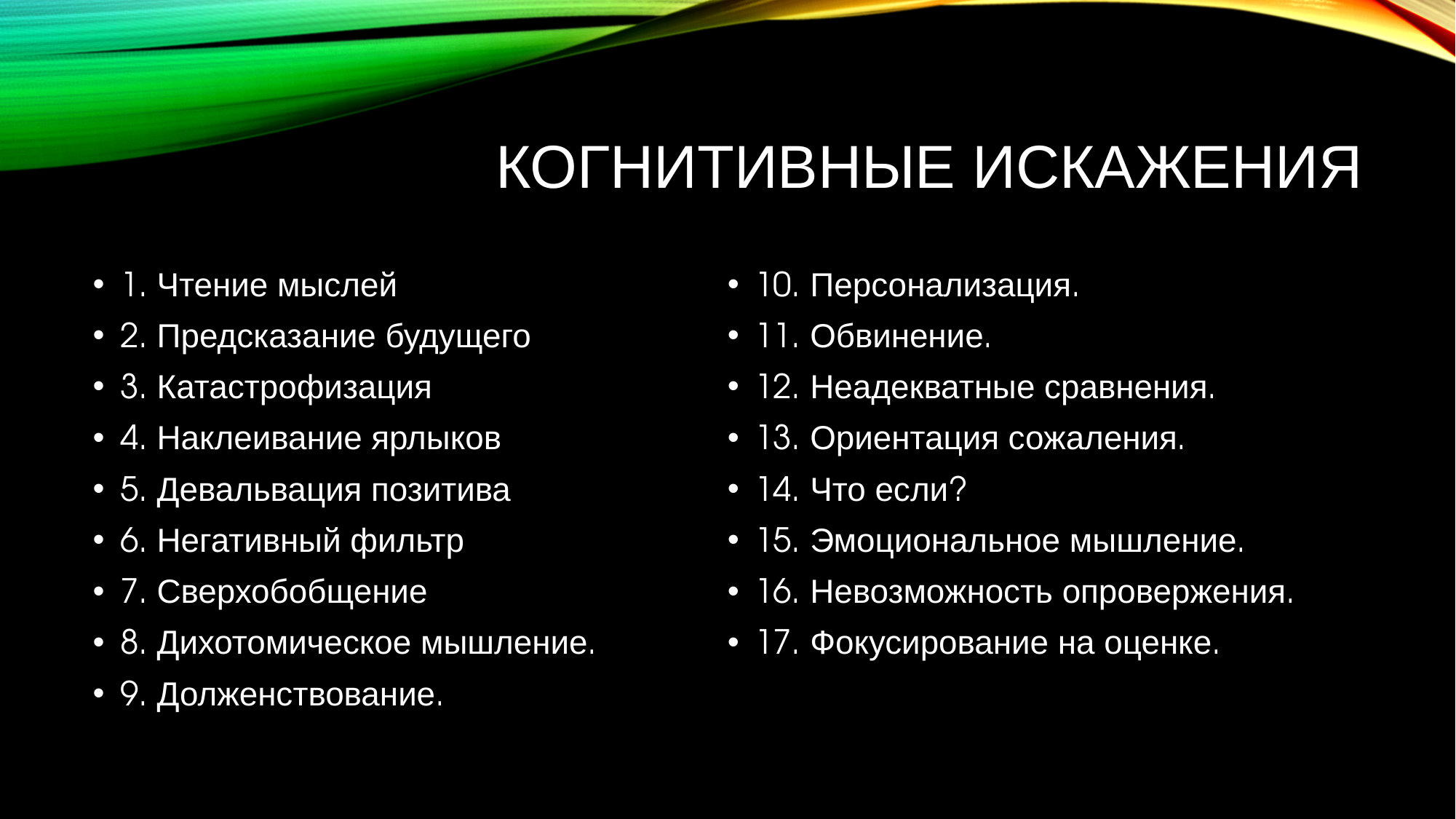

# Когнитивные искажения
1. Чтение мыслей
2. Предсказание будущего
3. Катастрофизация
4. Наклеивание ярлыков
5. Девальвация позитива
6. Негативный фильтр
7. Сверхобобщение
8. Дихотомическое мышление.
9. Долженствование.
10. Персонализация.
11. Обвинение.
12. Неадекватные сравнения.
13. Ориентация сожаления.
14. Что если?
15. Эмоциональное мышление.
16. Невозможность опровержения.
17. Фокусирование на оценке.